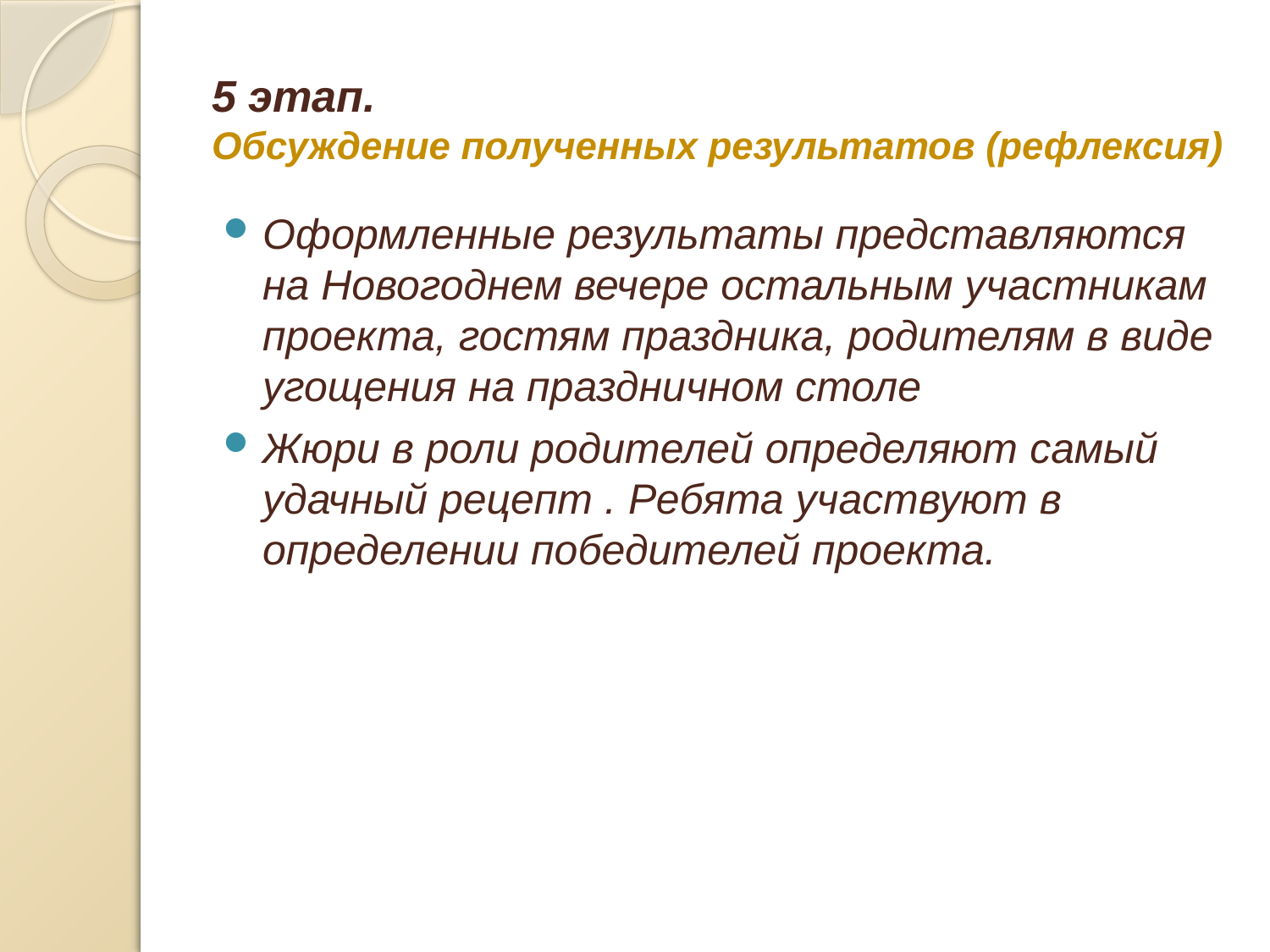

# 5 этап. Обсуждение полученных результатов (рефлексия)
Оформленные результаты представляются на Новогоднем вечере остальным участникам проекта, гостям праздника, родителям в виде угощения на праздничном столе
Жюри в роли родителей определяют самый удачный рецепт . Ребята участвуют в определении победителей проекта.